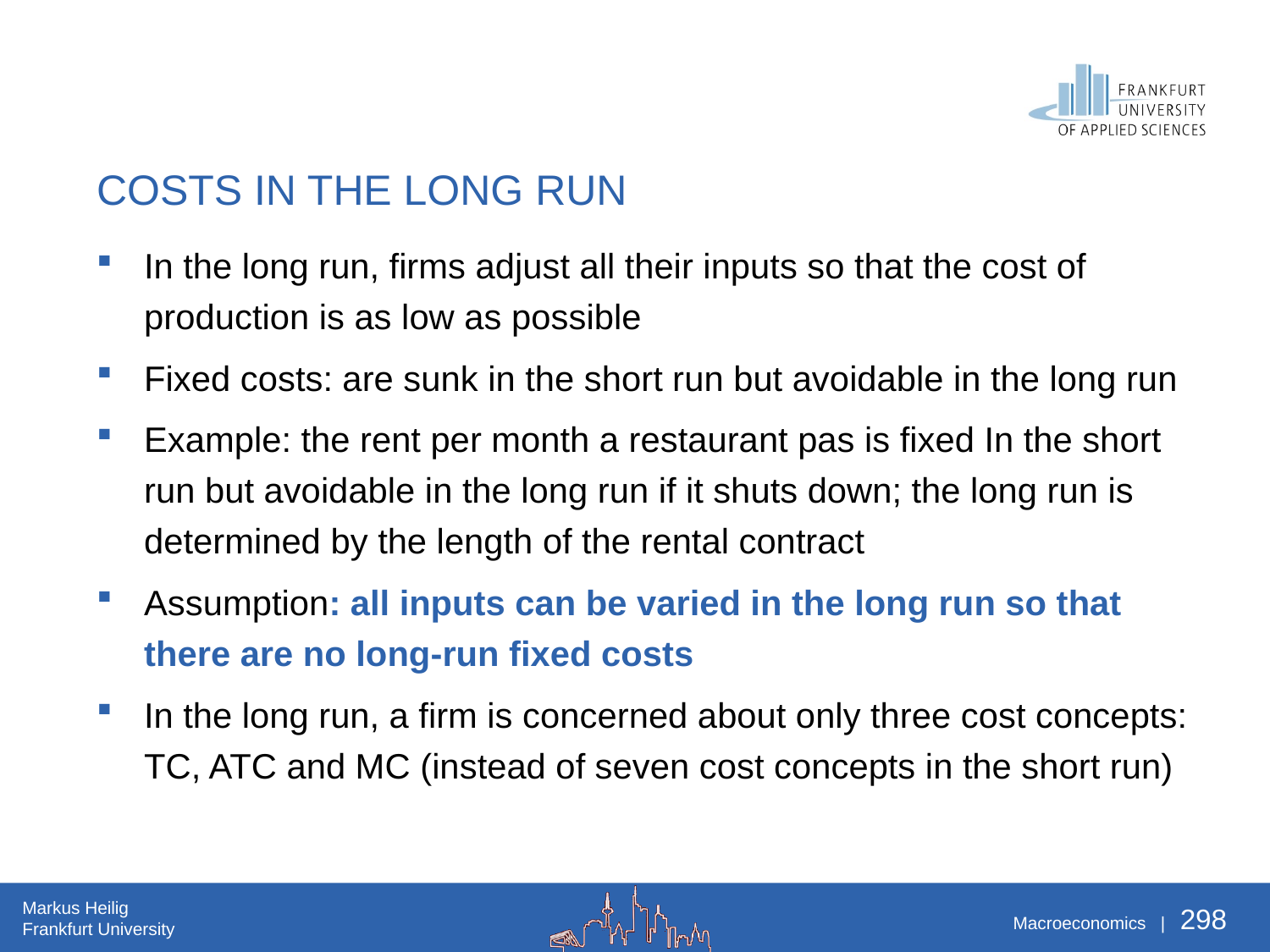

# Costs in the long run
In the long run, firms adjust all their inputs so that the cost of production is as low as possible
Fixed costs: are sunk in the short run but avoidable in the long run
Example: the rent per month a restaurant pas is fixed In the short run but avoidable in the long run if it shuts down; the long run is determined by the length of the rental contract
Assumption: all inputs can be varied in the long run so that there are no long-run fixed costs
In the long run, a firm is concerned about only three cost concepts: TC, ATC and MC (instead of seven cost concepts in the short run)